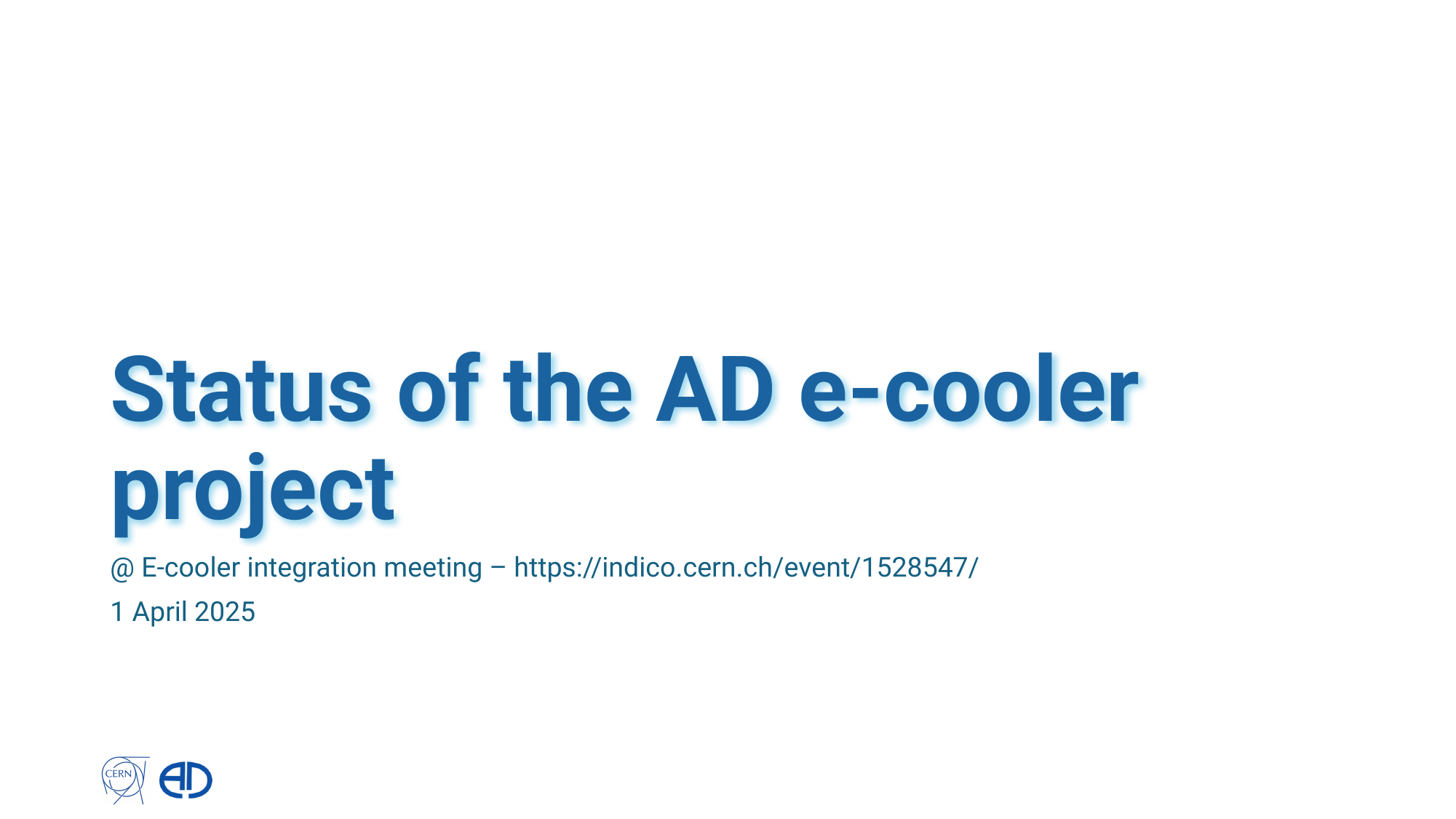

# Status of the AD e-cooler project
@ E-cooler integration meeting – https://indico.cern.ch/event/1528547/
1 April 2025